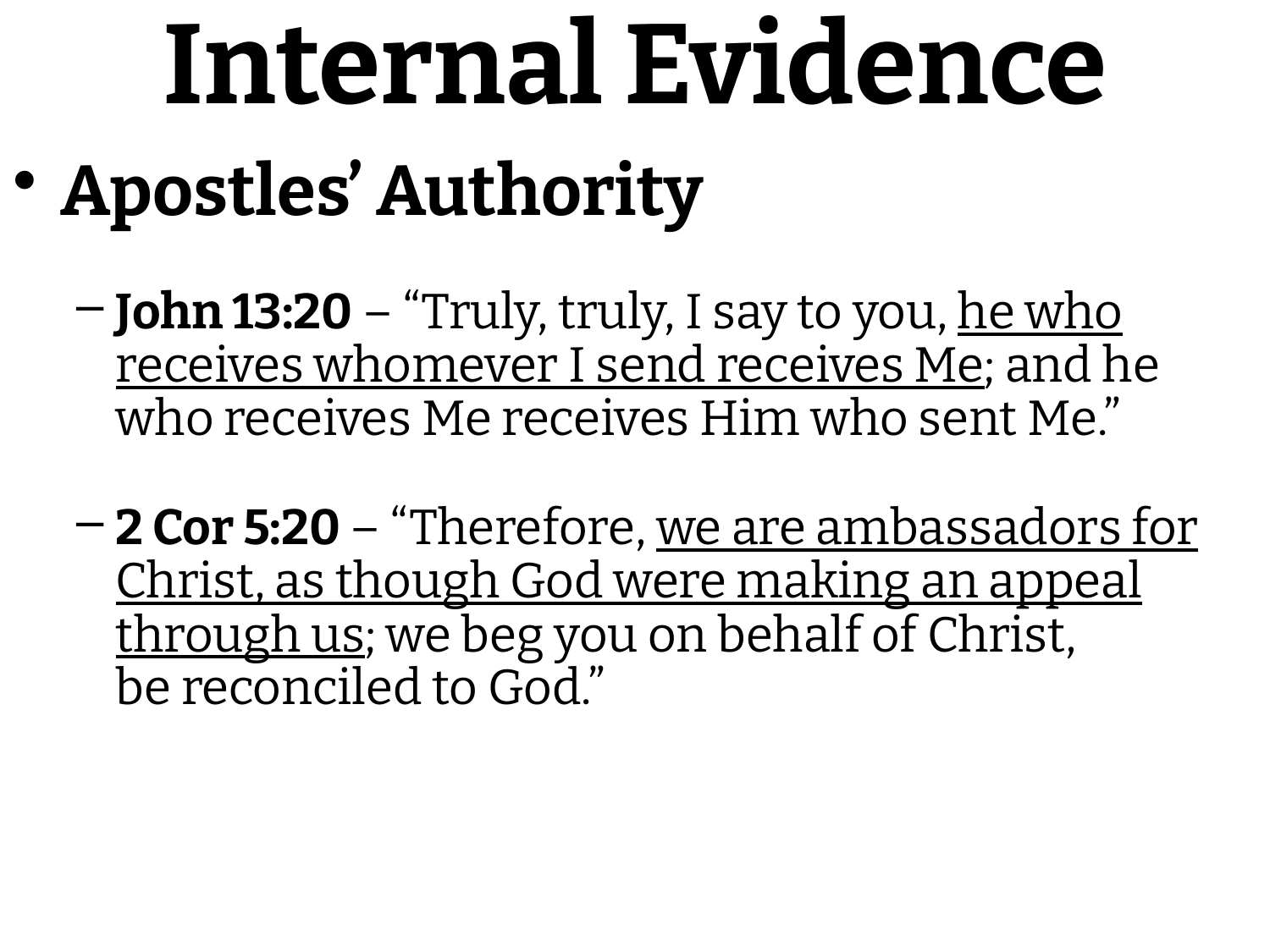

# Internal Evidence
Apostles’ Authority

John 13:20 – “Truly, truly, I say to you, he who receives whomever I send receives Me; and he who receives Me receives Him who sent Me.”

2 Cor 5:20 – “Therefore, we are ambassadors for Christ, as though God were making an appeal through us; we beg you on behalf of Christ, be reconciled to God.”